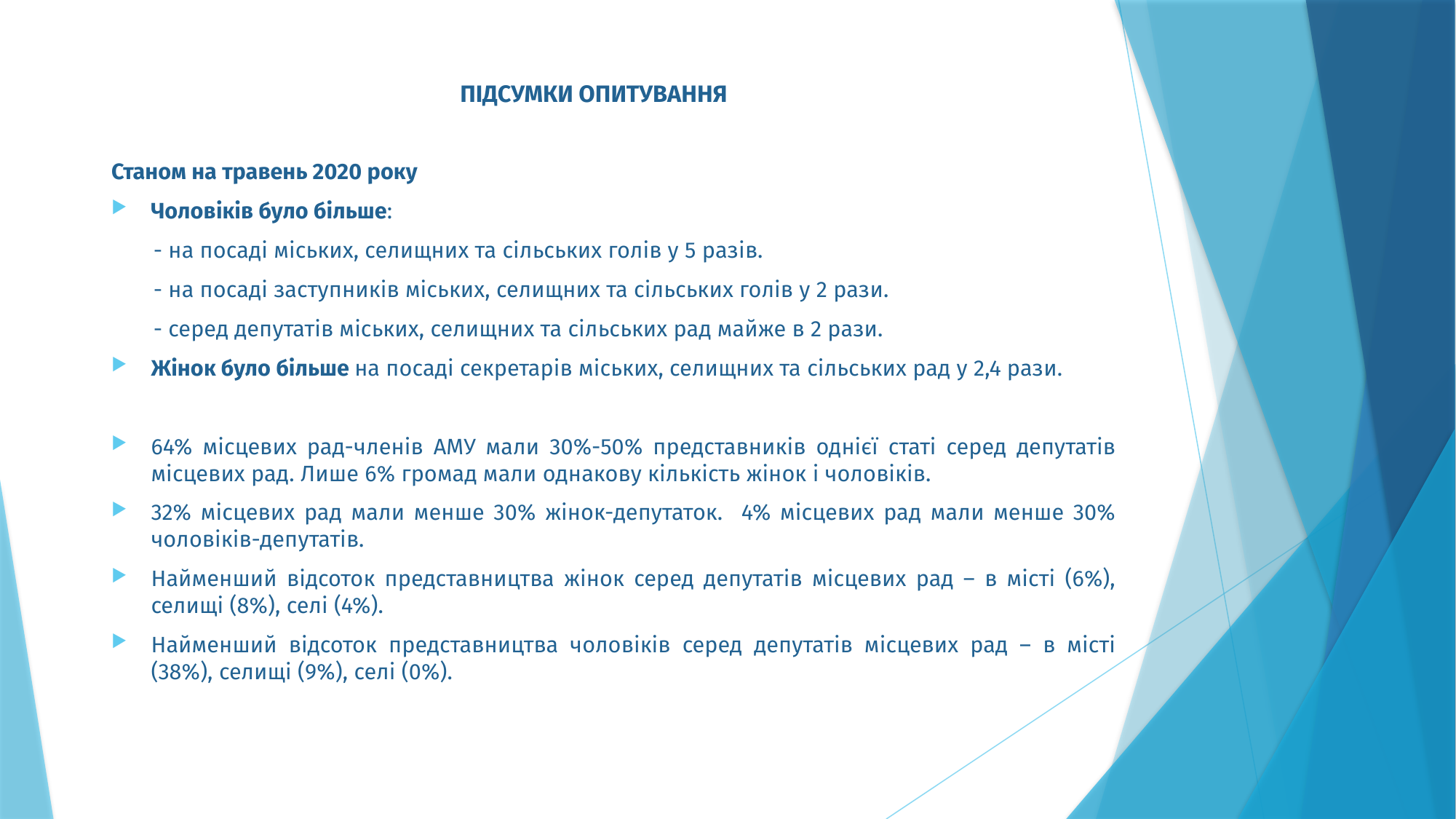

# ПІДСУМКИ ОПИТУВАННЯ
Станом на травень 2020 року
Чоловіків було більше:
       - на посаді міських, селищних та сільських голів у 5 разів.
       - на посаді заступників міських, селищних та сільських голів у 2 рази.
       - серед депутатів міських, селищних та сільських рад майже в 2 рази.
Жінок було більше на посаді секретарів міських, селищних та сільських рад у 2,4 рази.

64% місцевих рад-членів АМУ мали 30%-50% представників однієї статі серед депутатів місцевих рад. Лише 6% громад мали однакову кількість жінок і чоловіків.
32% місцевих рад мали менше 30% жінок-депутаток.  4% місцевих рад мали менше 30% чоловіків-депутатів.
Найменший відсоток представництва жінок серед депутатів місцевих рад – в місті (6%), селищі (8%), селі (4%).
Найменший відсоток представництва чоловіків серед депутатів місцевих рад – в місті (38%), селищі (9%), селі (0%).